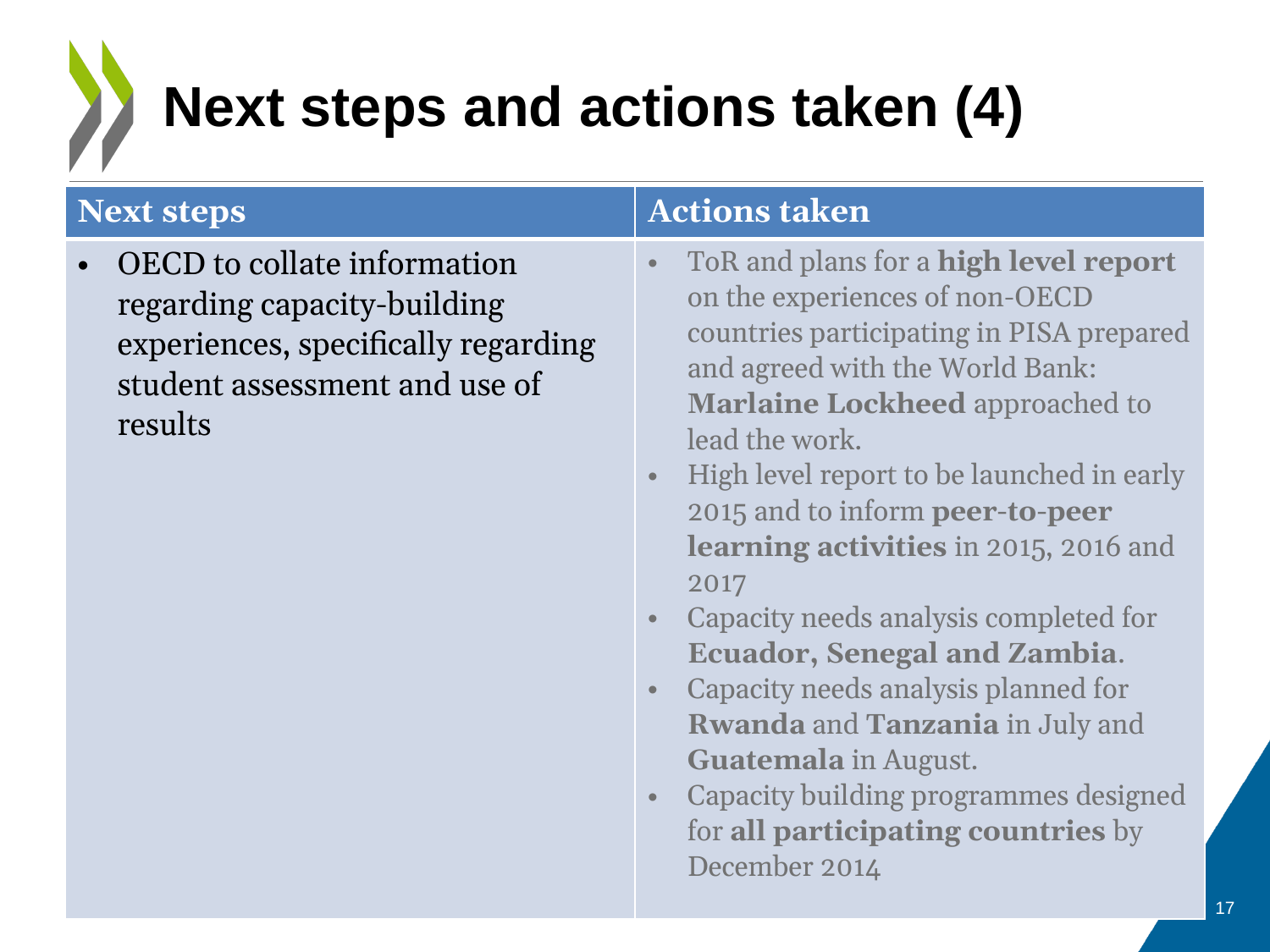

# Next steps and actions taken (4)
| Next steps | Actions taken |
| --- | --- |
| OECD to collate information regarding capacity-building experiences, specifically regarding student assessment and use of results | ToR and plans for a high level report on the experiences of non-OECD countries participating in PISA prepared and agreed with the World Bank: Marlaine Lockheed approached to lead the work. High level report to be launched in early 2015 and to inform peer-to-peer learning activities in 2015, 2016 and 2017 Capacity needs analysis completed for Ecuador, Senegal and Zambia. Capacity needs analysis planned for Rwanda and Tanzania in July and Guatemala in August. Capacity building programmes designed for all participating countries by December 2014 |
17